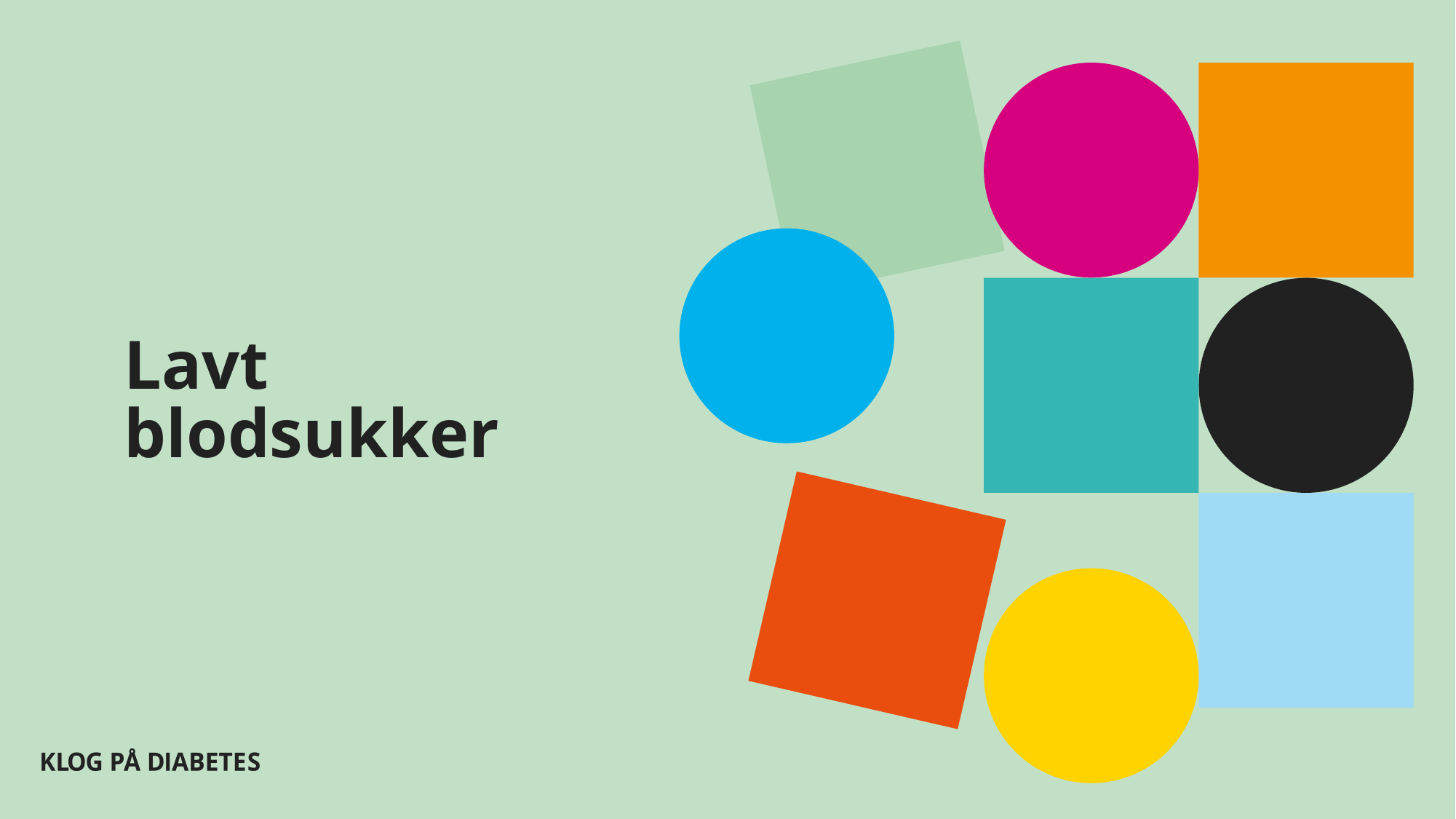

# Lavt blodsukker
Steno Diabetes Center Sjælland